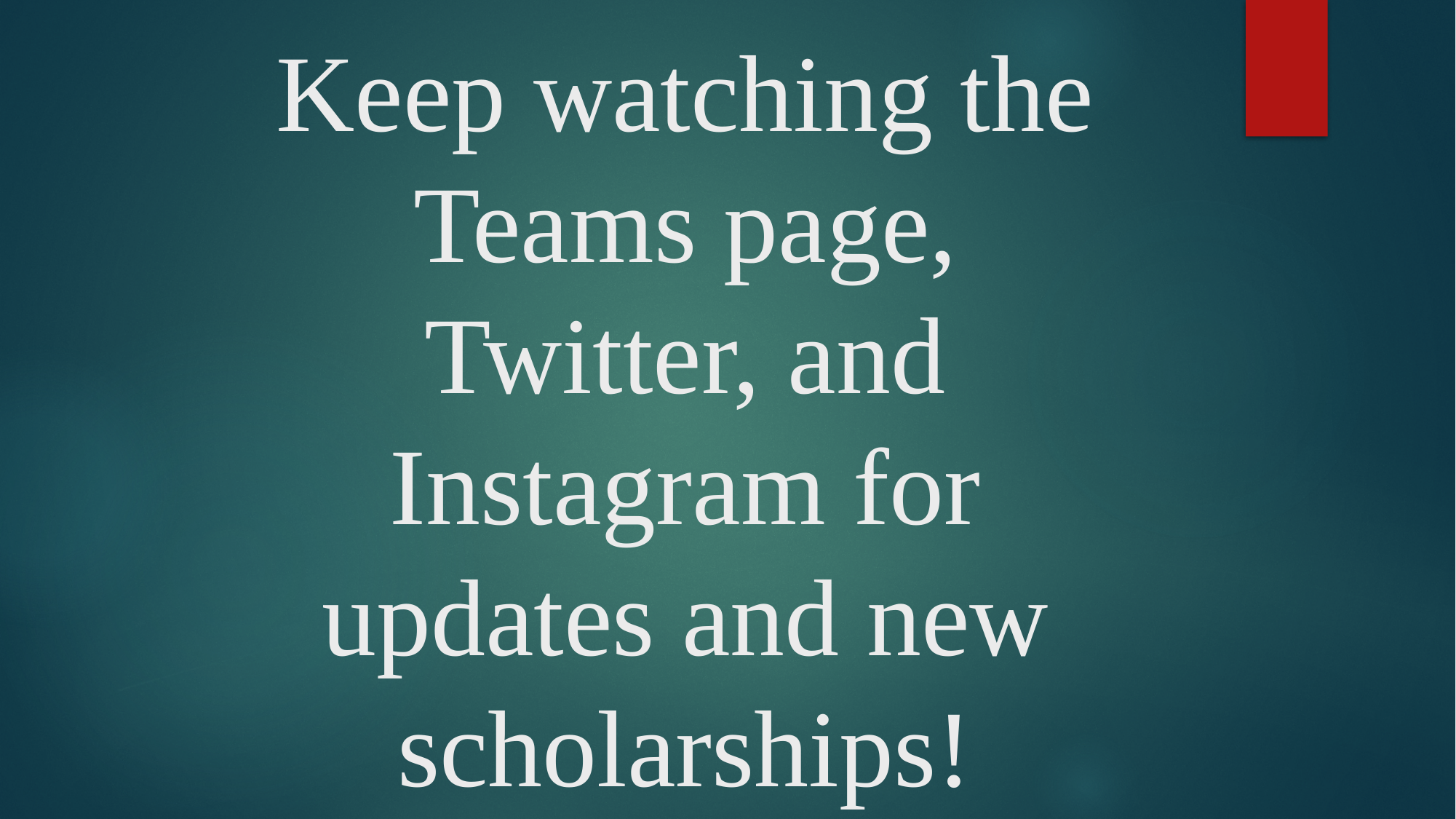

Keep watching the Teams page, Twitter, and Instagram for updates and new scholarships!